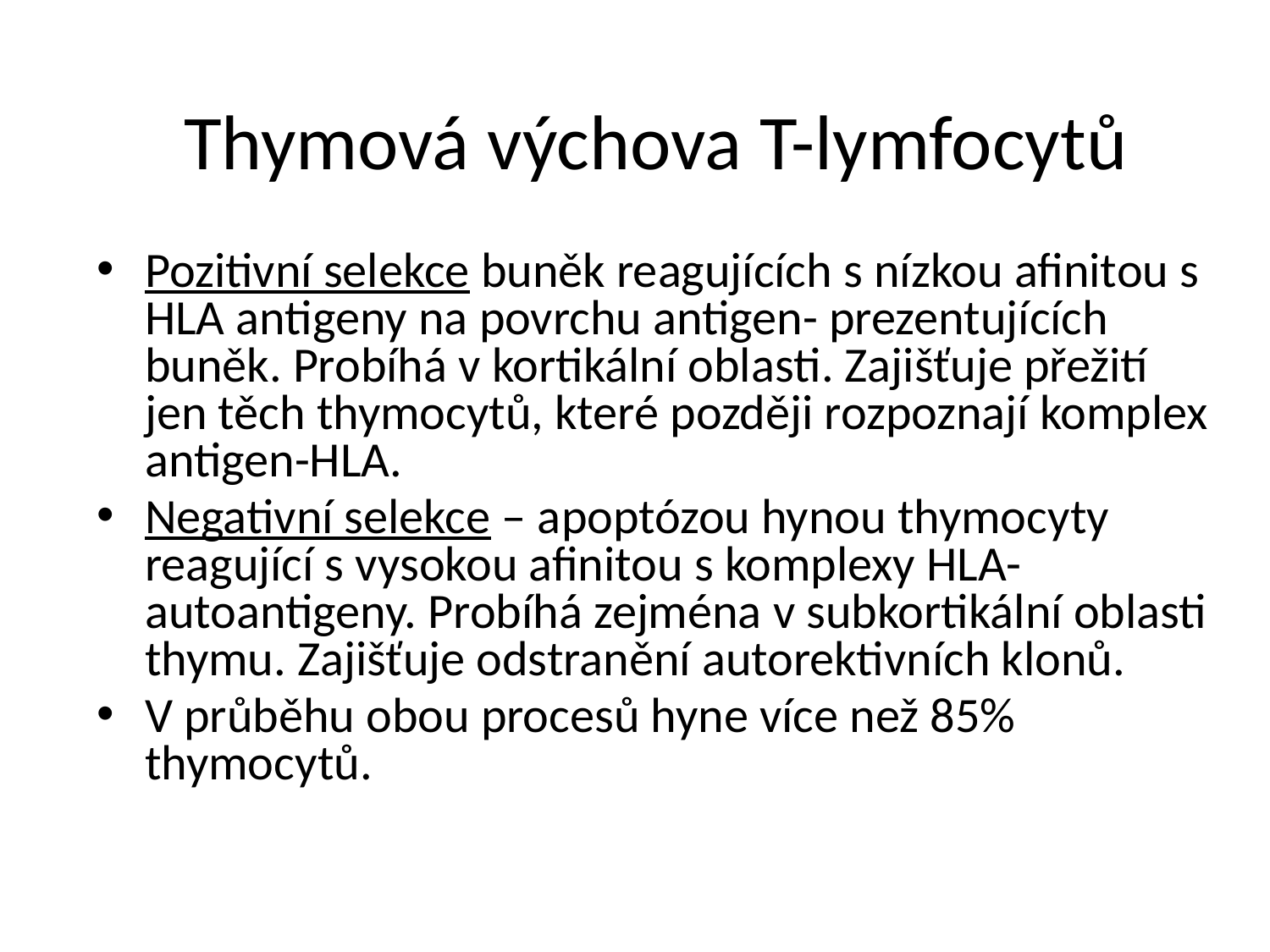

Thymová výchova T-lymfocytů
Pozitivní selekce buněk reagujících s nízkou afinitou s HLA antigeny na povrchu antigen- prezentujících buněk. Probíhá v kortikální oblasti. Zajišťuje přežití jen těch thymocytů, které později rozpoznají komplex antigen-HLA.
Negativní selekce – apoptózou hynou thymocyty reagující s vysokou afinitou s komplexy HLA-autoantigeny. Probíhá zejména v subkortikální oblasti thymu. Zajišťuje odstranění autorektivních klonů.
V průběhu obou procesů hyne více než 85% thymocytů.